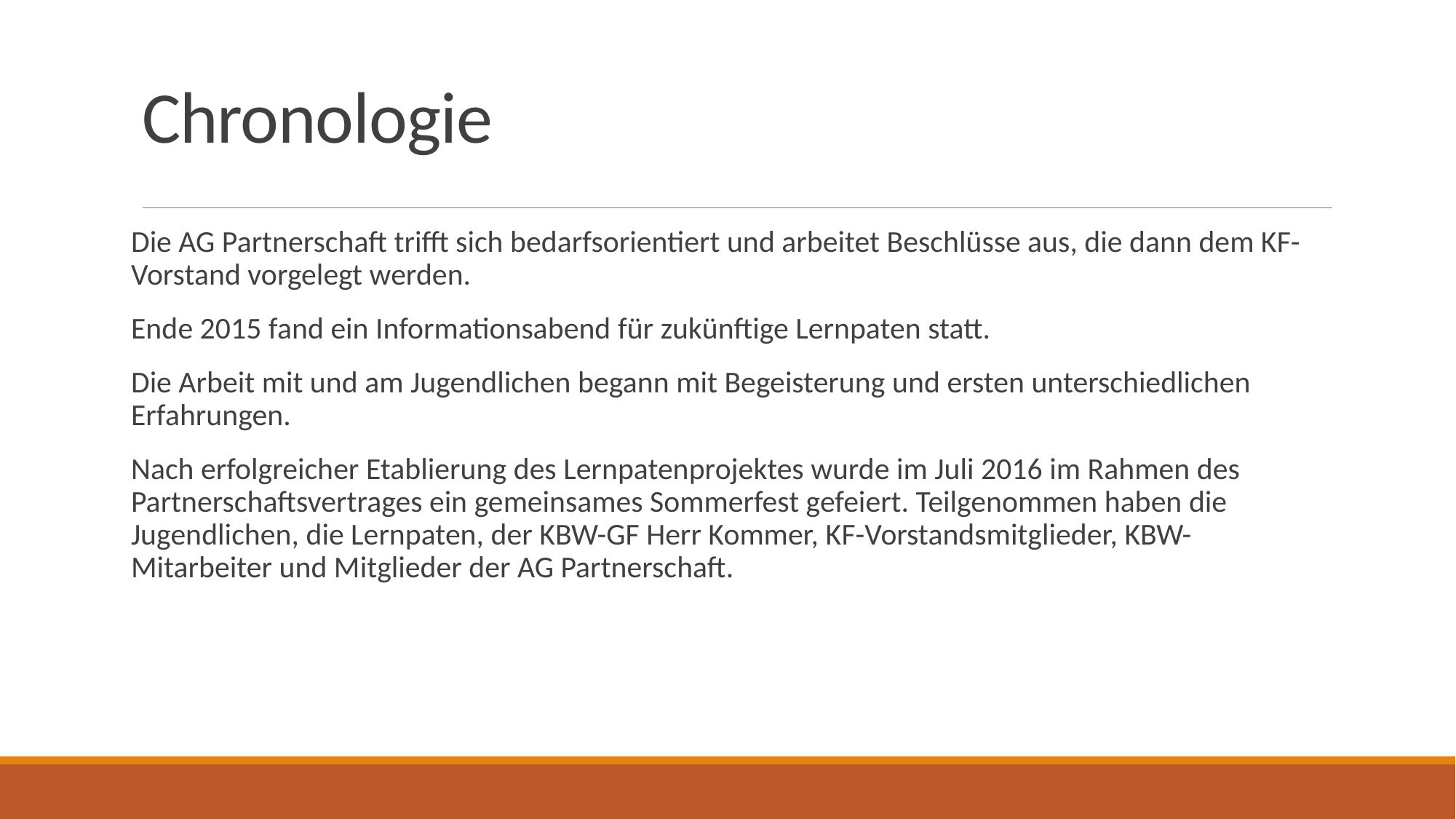

# Chronologie
Die AG Partnerschaft trifft sich bedarfsorientiert und arbeitet Beschlüsse aus, die dann dem KF-Vorstand vorgelegt werden.
Ende 2015 fand ein Informationsabend für zukünftige Lernpaten statt.
Die Arbeit mit und am Jugendlichen begann mit Begeisterung und ersten unterschiedlichen Erfahrungen.
Nach erfolgreicher Etablierung des Lernpatenprojektes wurde im Juli 2016 im Rahmen des Partnerschaftsvertrages ein gemeinsames Sommerfest gefeiert. Teilgenommen haben die Jugendlichen, die Lernpaten, der KBW-GF Herr Kommer, KF-Vorstandsmitglieder, KBW-Mitarbeiter und Mitglieder der AG Partnerschaft.